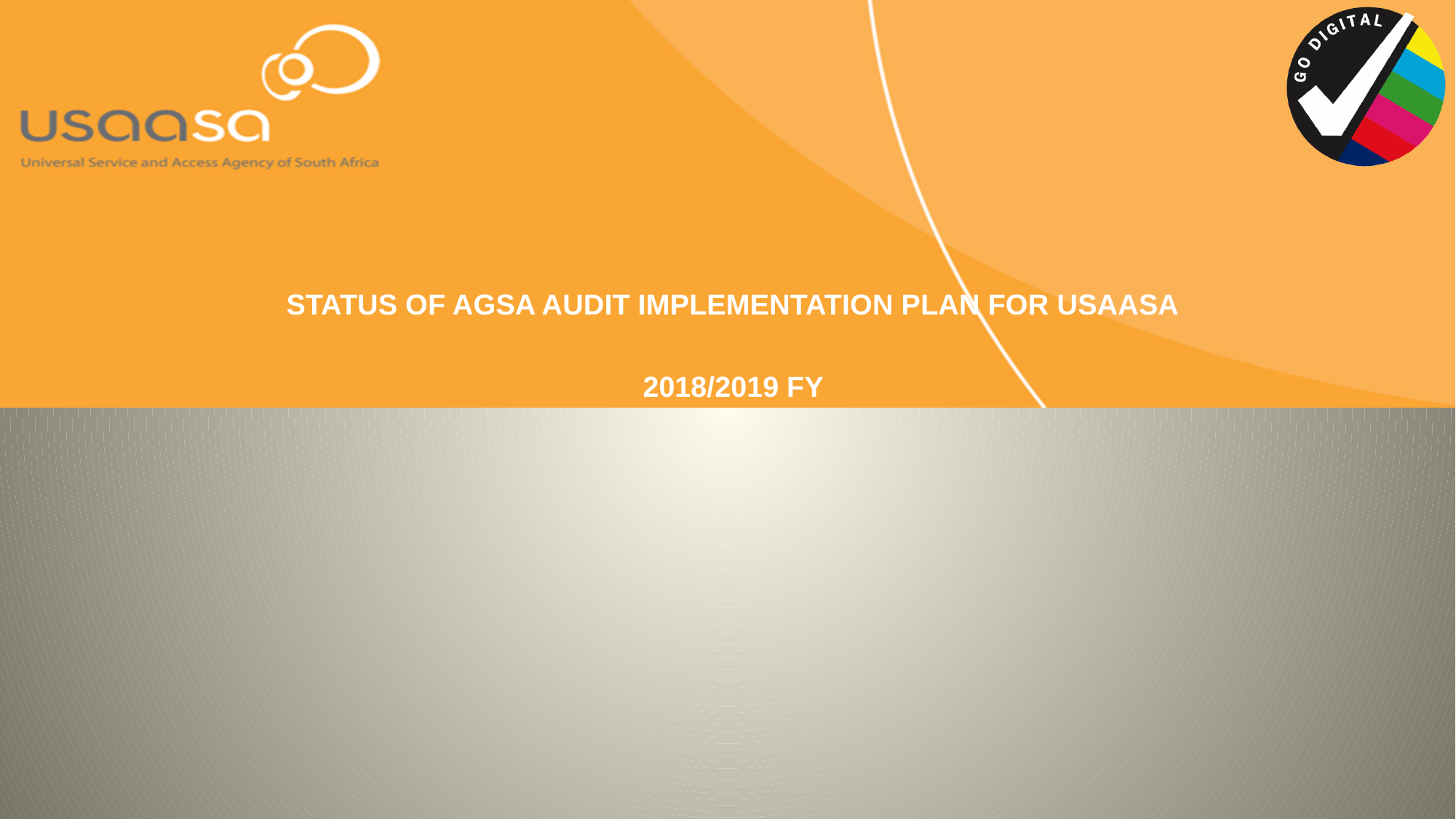

STATUS OF AGSA AUDIT IMPLEMENTATION PLAN FOR USAASA

2018/2019 FY